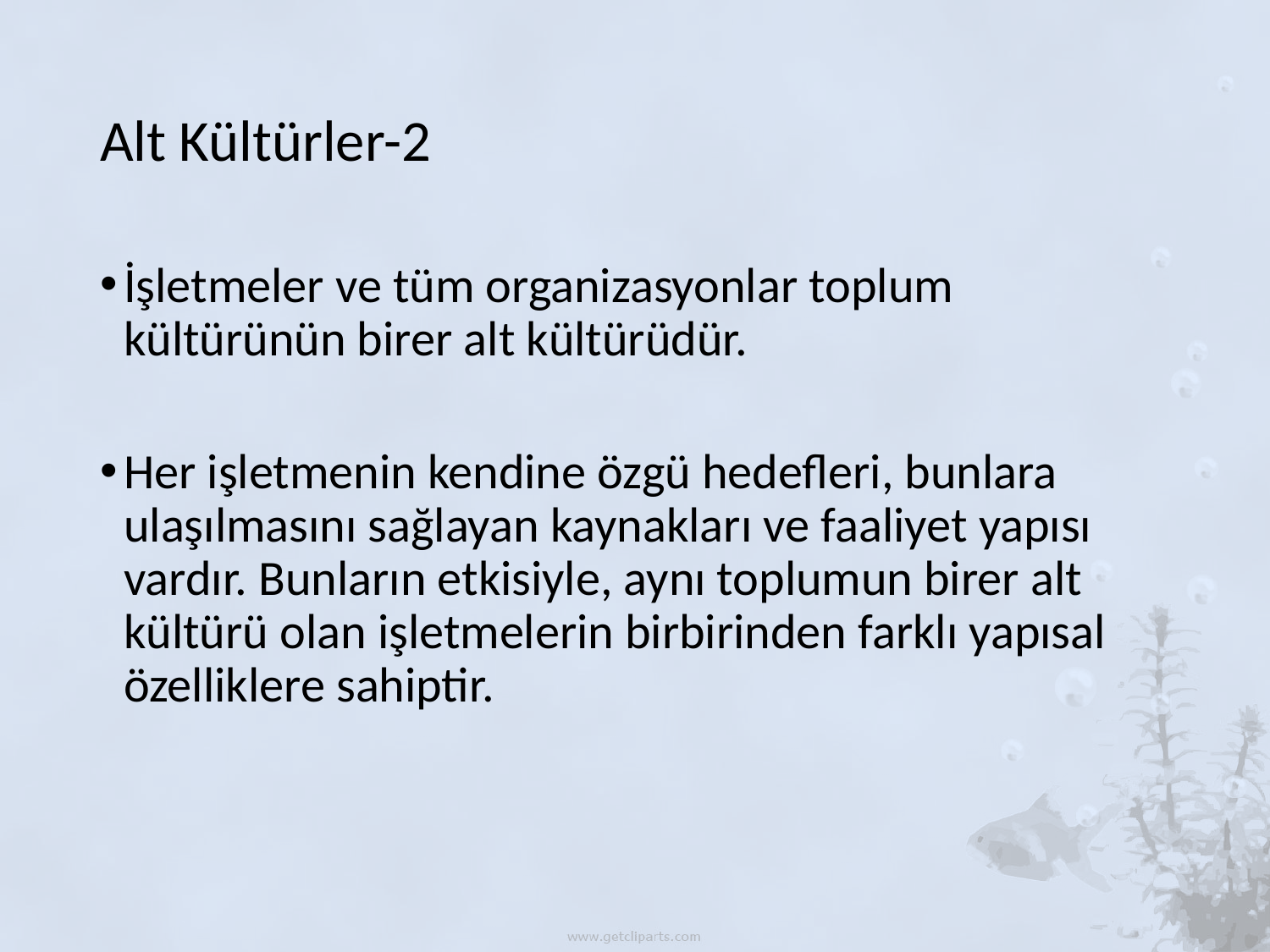

# Alt Kültürler-2
İşletmeler ve tüm organizasyonlar toplum kültürünün birer alt kültürüdür.

Her işletmenin kendine özgü hedefleri, bunlara ulaşılmasını sağlayan kaynakları ve faaliyet yapısı vardır. Bunların etkisiyle, aynı toplumun birer alt kültürü olan işletmelerin birbirinden farklı yapısal özelliklere sahiptir.